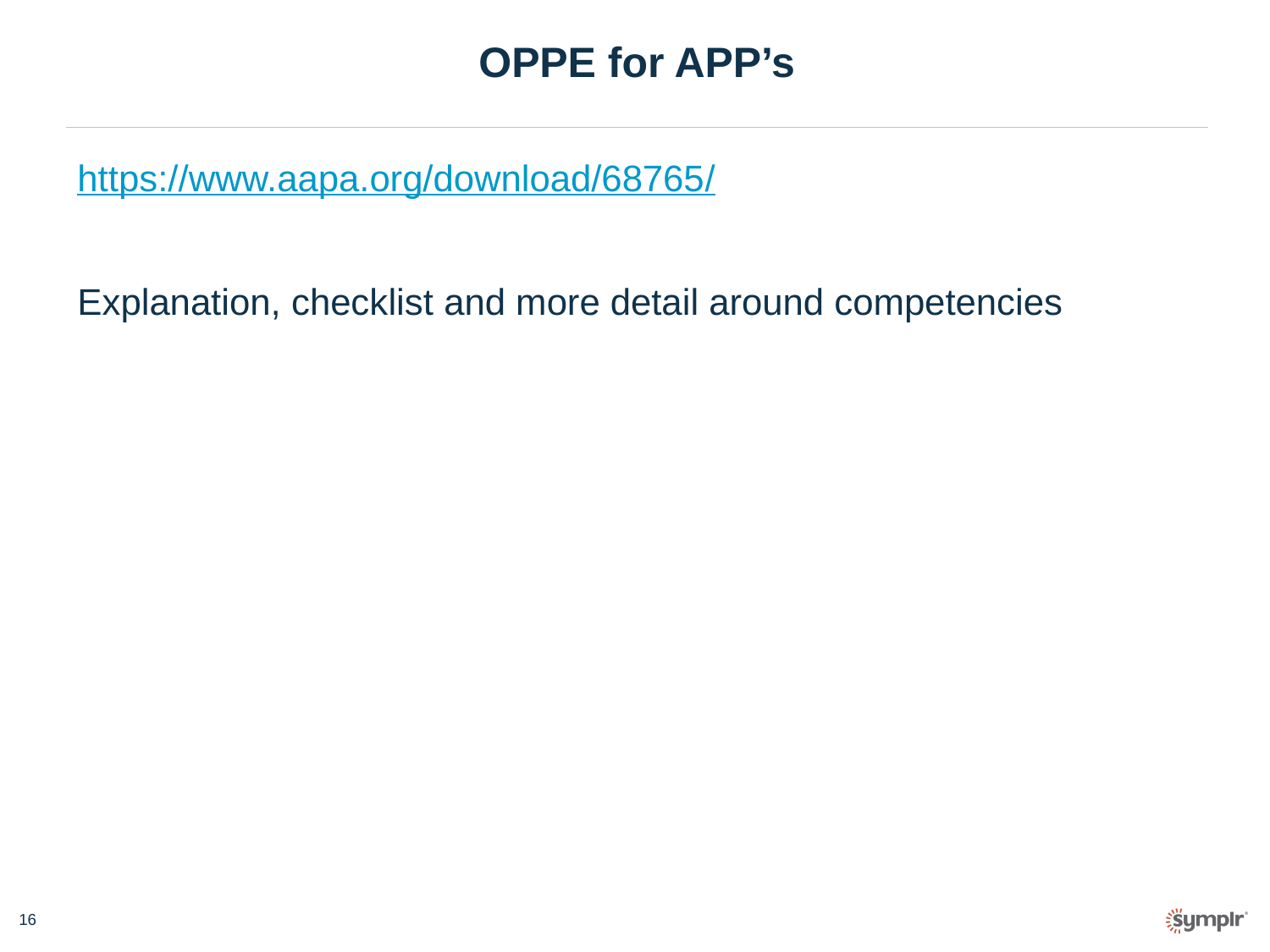

# OPPE for APP’s
https://www.aapa.org/download/68765/

Explanation, checklist and more detail around competencies
16